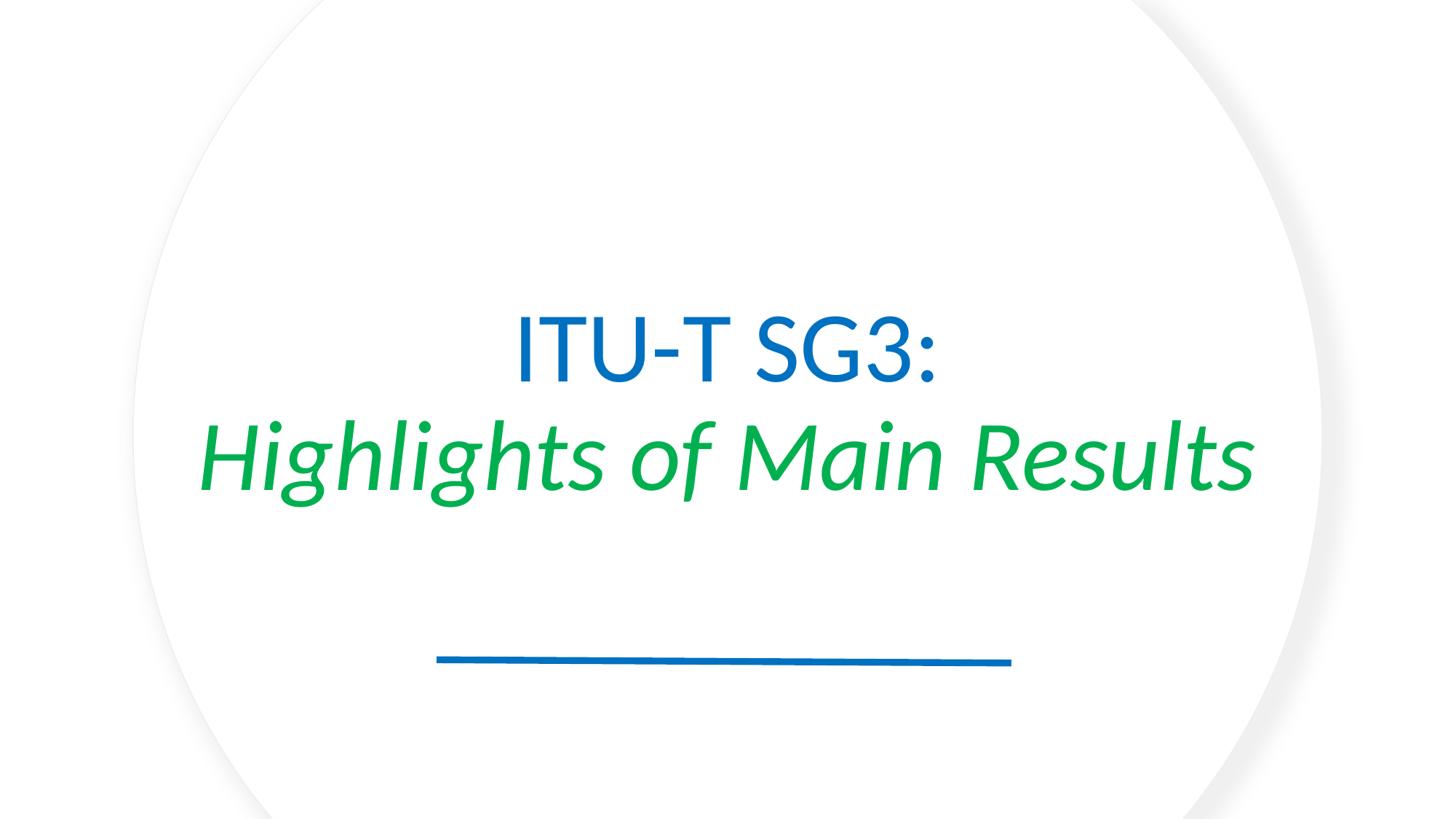

# ITU-T SG3: Highlights of Main Results